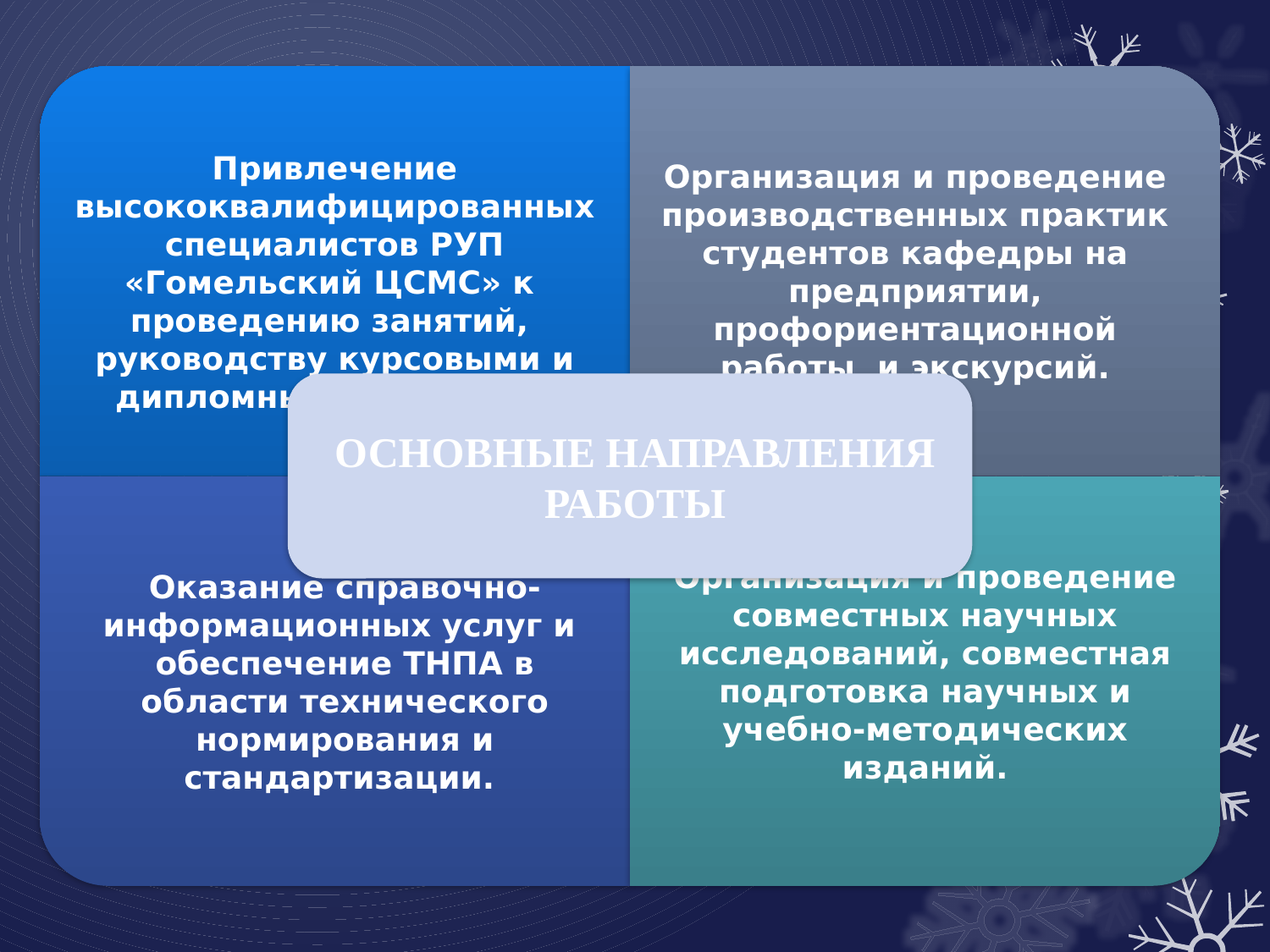

Привлечение высококвалифицированных специалистов РУП «Гомельский ЦСМС» к  проведению занятий,  руководству курсовыми и дипломными работами.
Организация и проведение производственных практик студентов кафедры на предприятии, профориентационной работы  и экскурсий.
Оказание справочно-информационных услуг и  обеспечение ТНПА в области технического нормирования и стандартизации.
Организация и проведение совместных научных исследований, совместная подготовка научных и учебно-методических изданий.
ОСНОВНЫЕ НАПРАВЛЕНИЯ РАБОТЫ